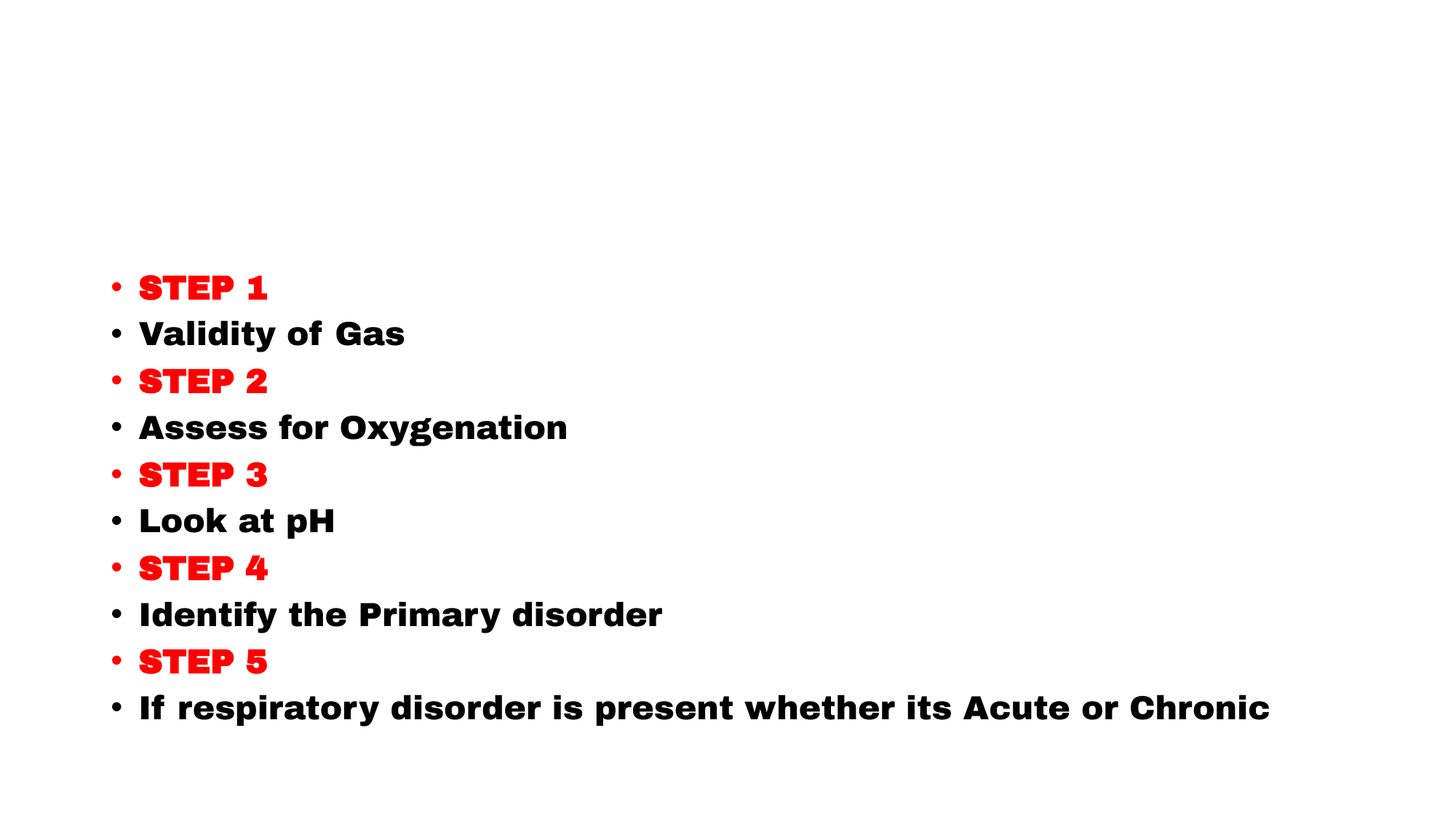

#

STEP 1
Validity of Gas
STEP 2
Assess for Oxygenation
STEP 3
Look at pH
STEP 4
Identify the Primary disorder
STEP 5
If respiratory disorder is present whether its Acute or Chronic